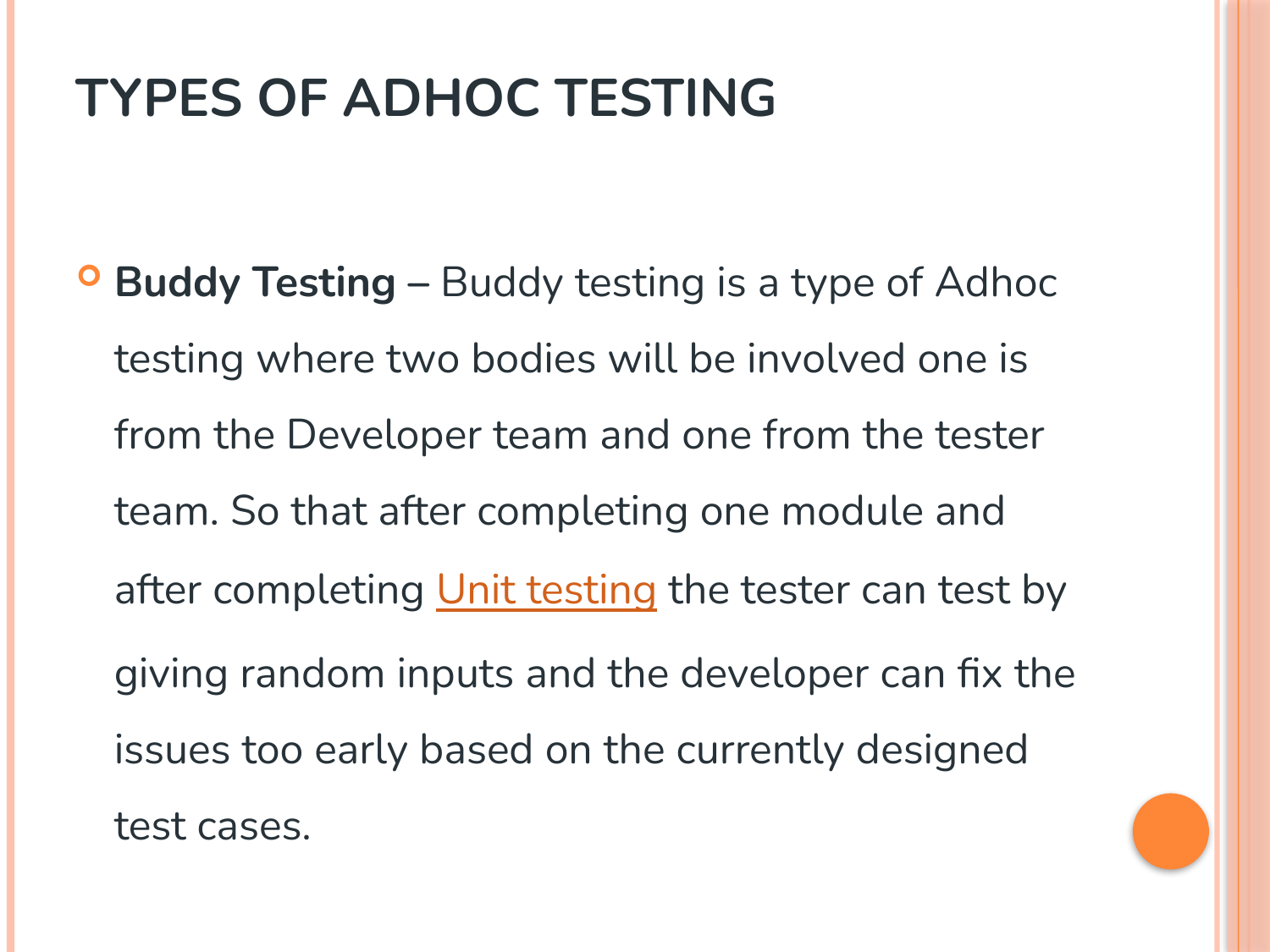

# Types of Adhoc Testing
Buddy Testing – Buddy testing is a type of Adhoc testing where two bodies will be involved one is from the Developer team and one from the tester team. So that after completing one module and after completing Unit testing the tester can test by giving random inputs and the developer can fix the issues too early based on the currently designed test cases.